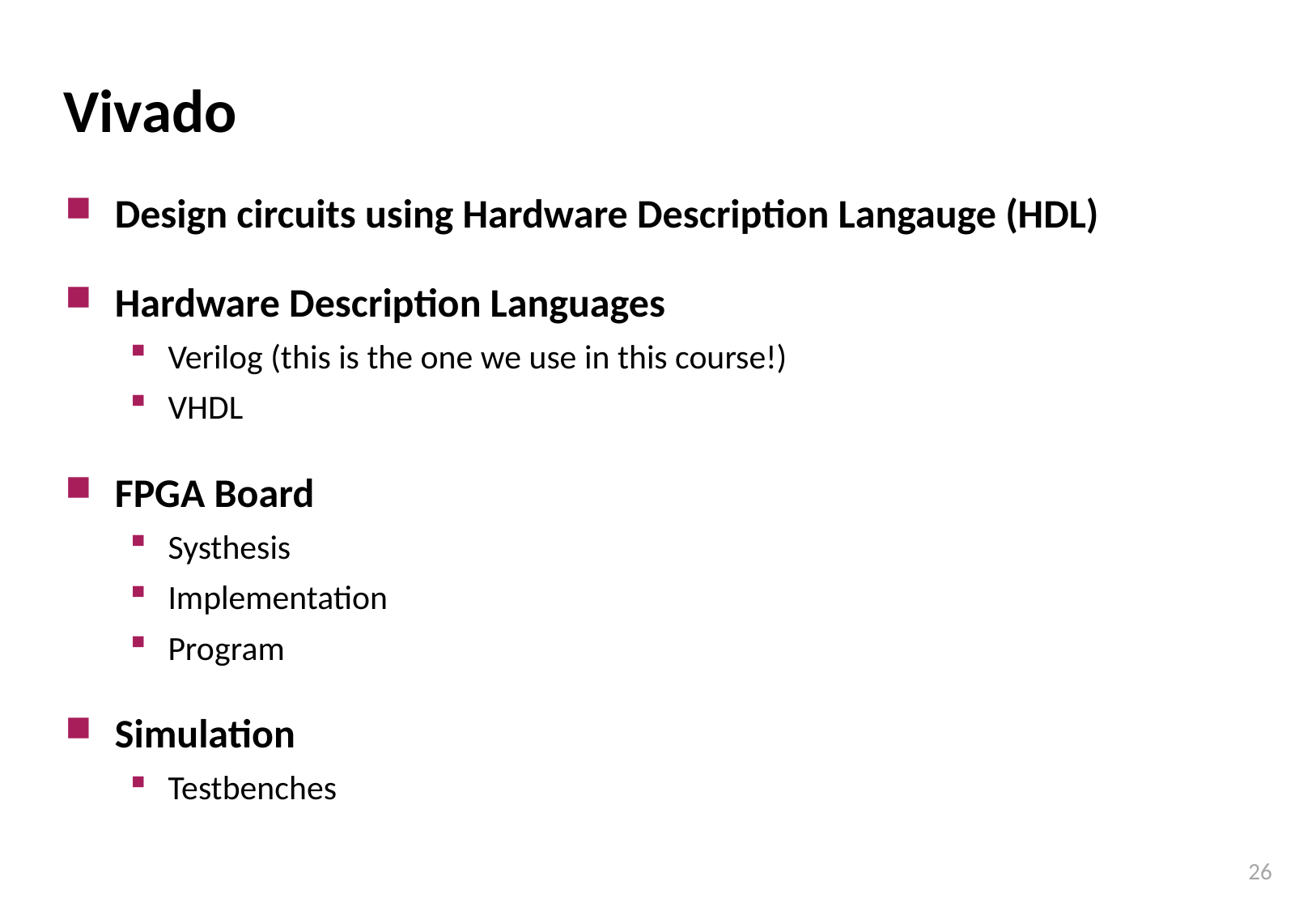

# Vivado
Design circuits using Hardware Description Langauge (HDL)
Hardware Description Languages
Verilog (this is the one we use in this course!)
VHDL
FPGA Board
Systhesis
Implementation
Program
Simulation
Testbenches